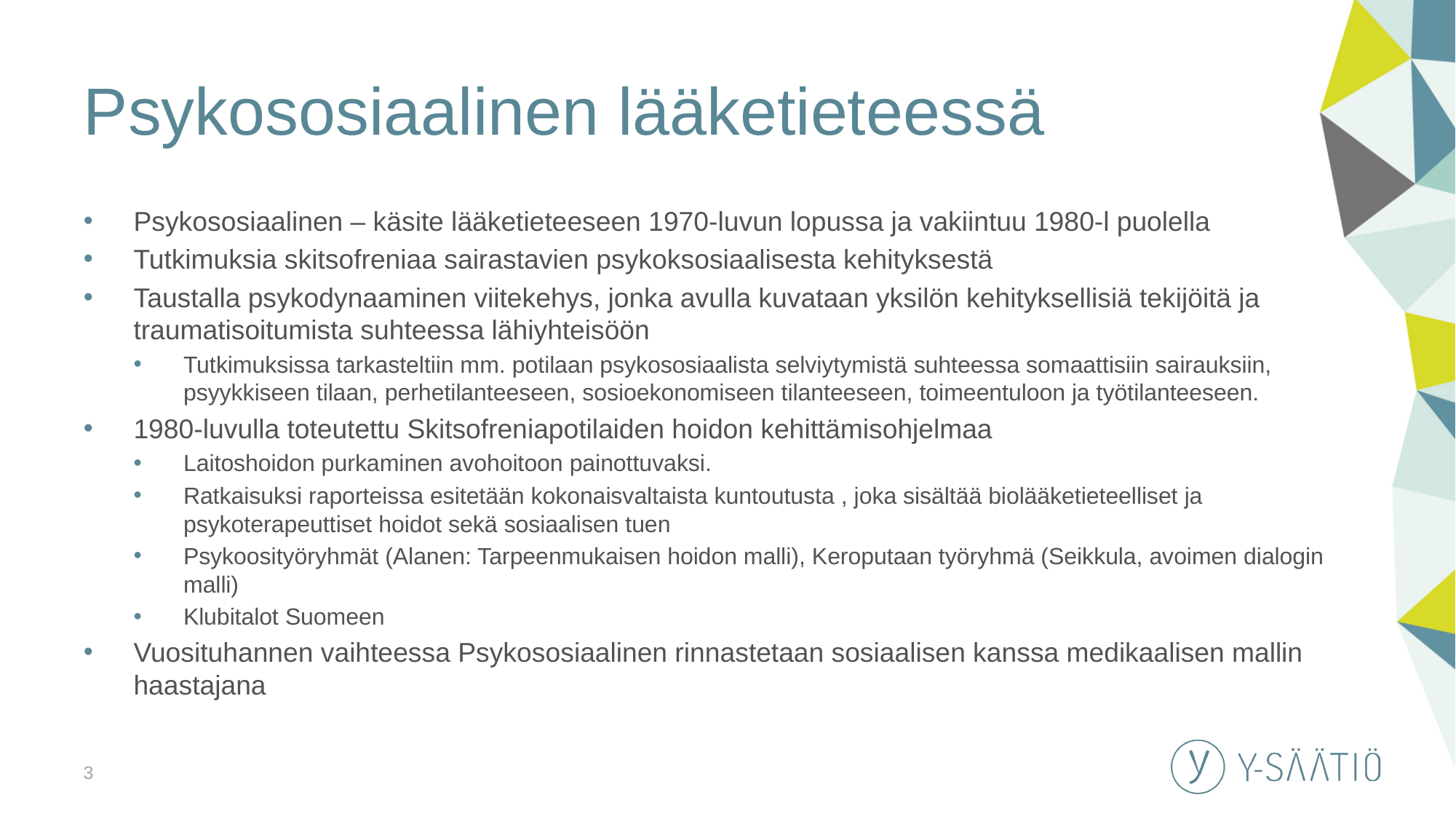

# Psykososiaalinen lääketieteessä
Psykososiaalinen – käsite lääketieteeseen 1970-luvun lopussa ja vakiintuu 1980-l puolella
Tutkimuksia skitsofreniaa sairastavien psykoksosiaalisesta kehityksestä
Taustalla psykodynaaminen viitekehys, jonka avulla kuvataan yksilön kehityksellisiä tekijöitä ja traumatisoitumista suhteessa lähiyhteisöön
Tutkimuksissa tarkasteltiin mm. potilaan psykososiaalista selviytymistä suhteessa somaattisiin sairauksiin,  psyykkiseen tilaan, perhetilanteeseen, sosioekonomiseen tilanteeseen, toimeentuloon ja työtilanteeseen.
1980-luvulla toteutettu Skitsofreniapotilaiden hoidon kehittämisohjelmaa
Laitoshoidon purkaminen avohoitoon painottuvaksi.
Ratkaisuksi raporteissa esitetään kokonaisvaltaista kuntoutusta , joka sisältää biolääketieteelliset ja psykoterapeuttiset hoidot sekä sosiaalisen tuen
Psykoosityöryhmät (Alanen: Tarpeenmukaisen hoidon malli), Keroputaan työryhmä (Seikkula, avoimen dialogin malli)
Klubitalot Suomeen
Vuosituhannen vaihteessa Psykososiaalinen rinnastetaan sosiaalisen kanssa medikaalisen mallin haastajana